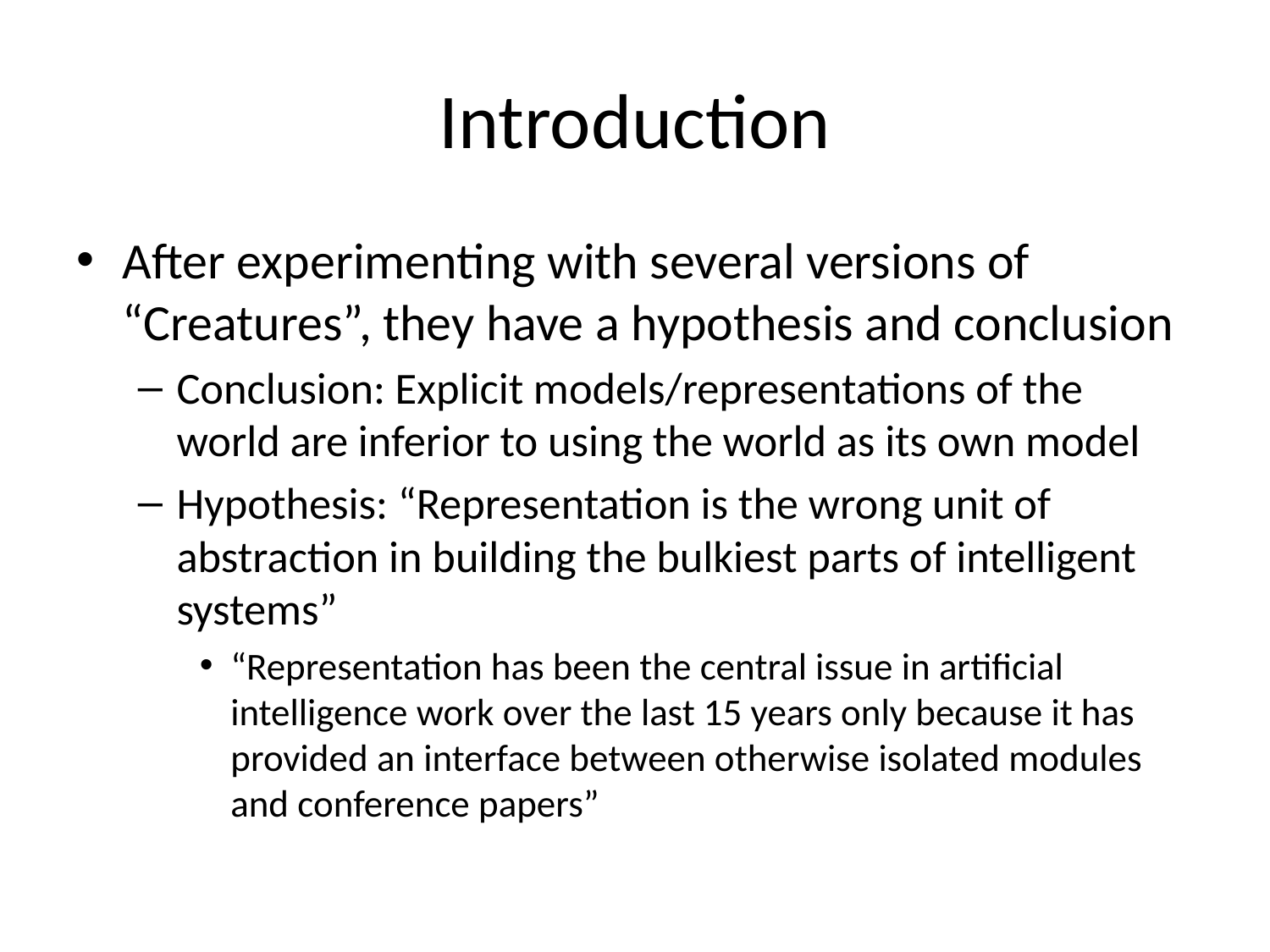

# Introduction
After experimenting with several versions of “Creatures”, they have a hypothesis and conclusion
Conclusion: Explicit models/representations of the world are inferior to using the world as its own model
Hypothesis: “Representation is the wrong unit of abstraction in building the bulkiest parts of intelligent systems”
“Representation has been the central issue in artificial intelligence work over the last 15 years only because it has provided an interface between otherwise isolated modules and conference papers”